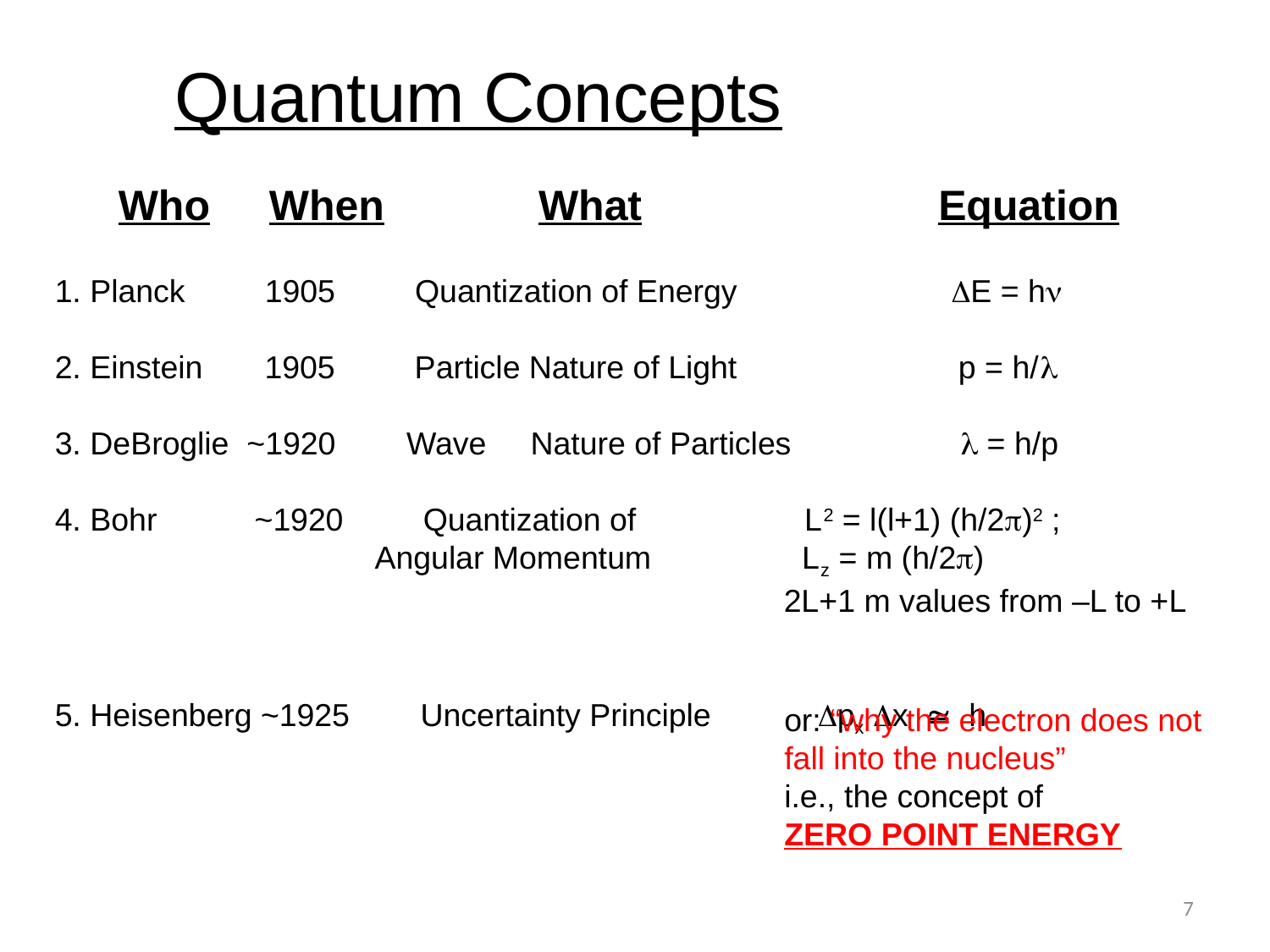

Quantum Concepts
Who     When             What                         Equation

1. Planck         1905         Quantization of Energy                        ΔE = hν

2. Einstein       1905         Particle Nature of Light                         p = h/λ

3. DeBroglie  ~1920        Wave     Nature of Particles                   λ = h/p

4. Bohr           ~1920         Quantization of                   L2 = l(l+1) (h/2π)2 ; 			                      Angular Momentum                 Lz = m (h/2π)
                                                                                  2L+1 m values from –L to +L

5. Heisenberg ~1925        Uncertainty Principle            Δpx Δx  ≅  h

or: “why the electron does not
fall into the nucleus”
i.e., the concept of
ZERO POINT ENERGY
7